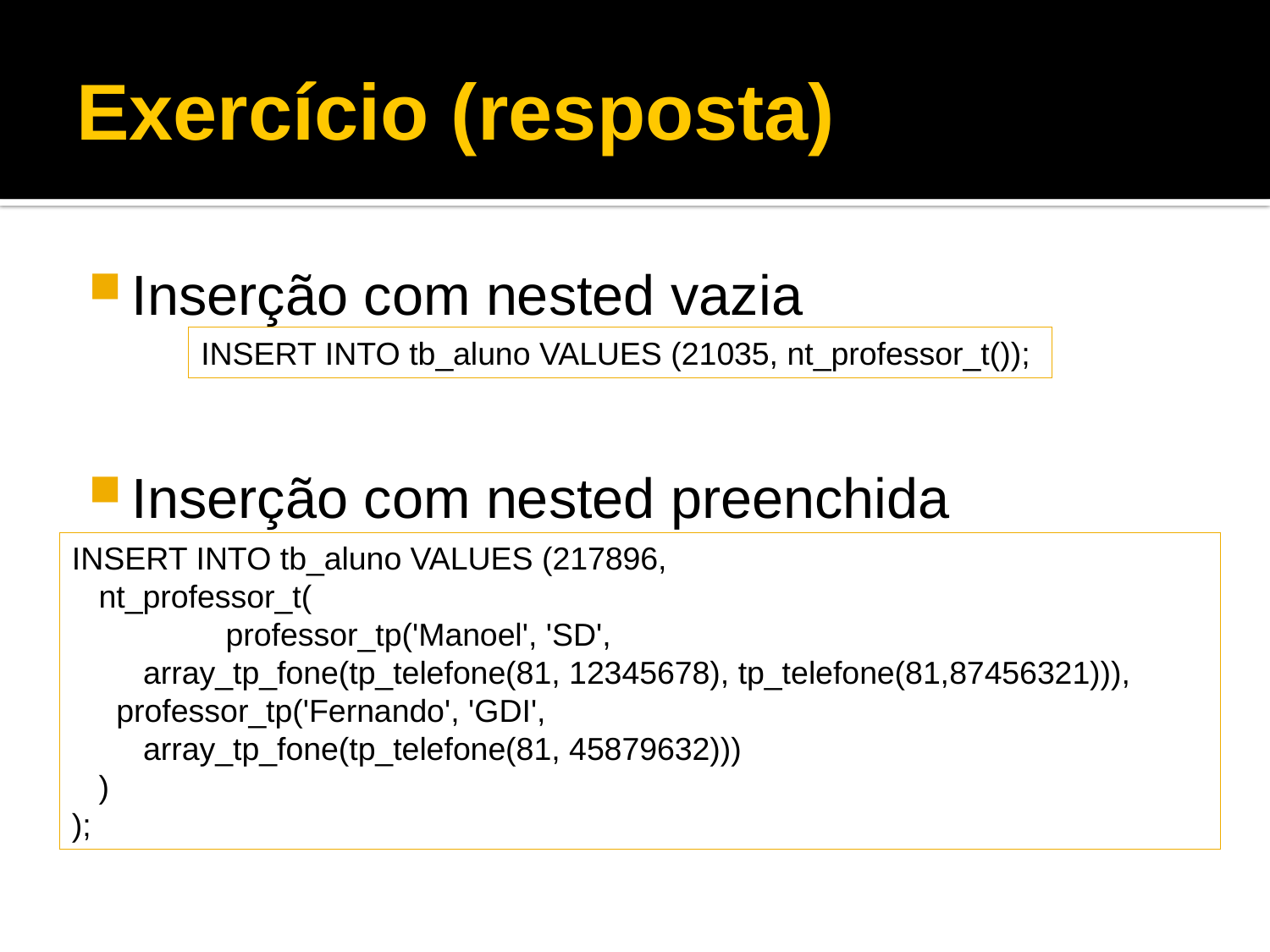

# Exercício (resposta)
Inserção com nested vazia

Inserção com nested preenchida
INSERT INTO tb_aluno VALUES (21035, nt_professor_t());
INSERT INTO tb_aluno VALUES (217896,
   nt_professor_t(
	   professor_tp('Manoel', 'SD',
        array_tp_fone(tp_telefone(81, 12345678), tp_telefone(81,87456321))),
     professor_tp('Fernando', 'GDI',
        array_tp_fone(tp_telefone(81, 45879632)))
   )
);